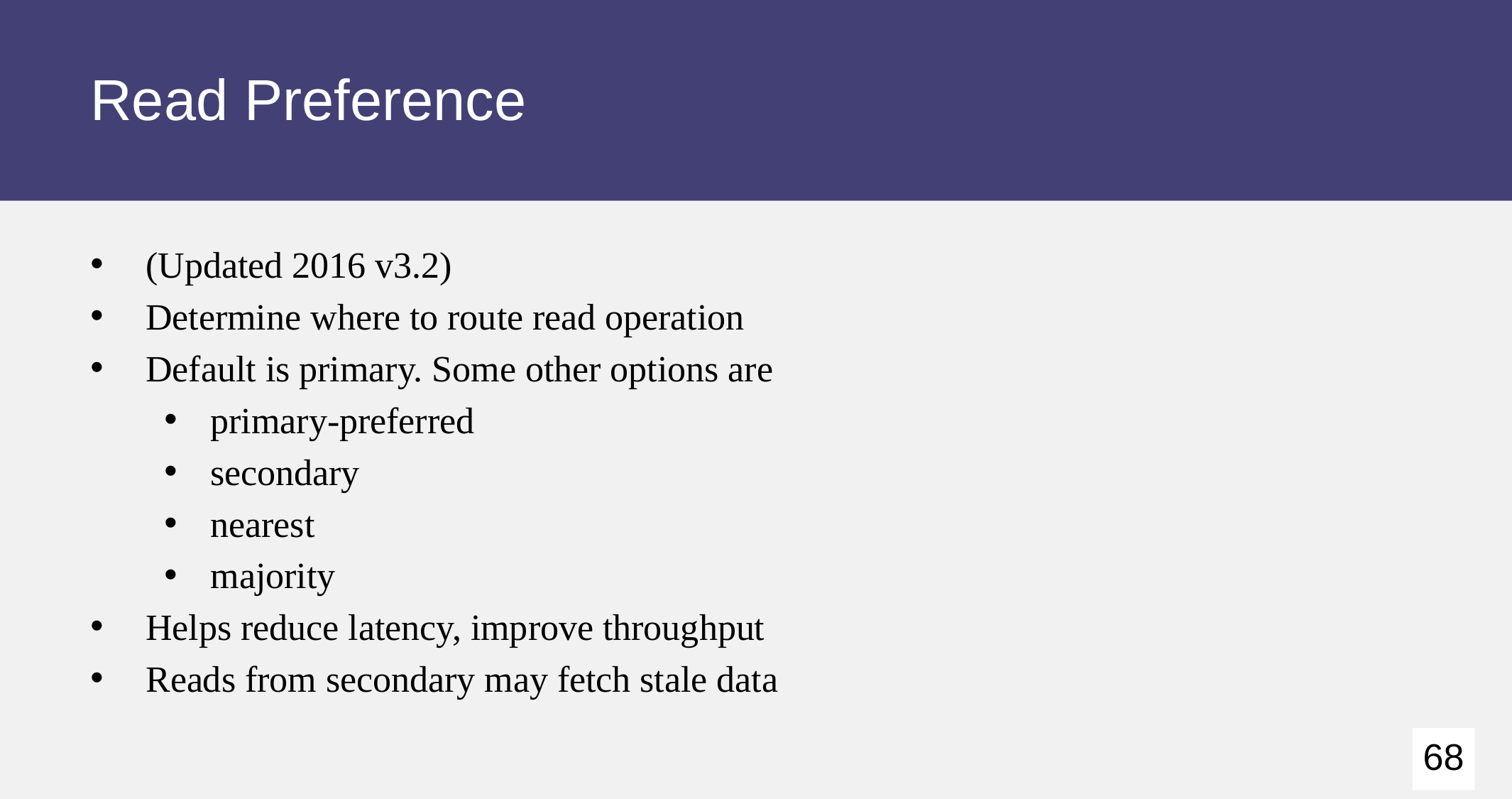

# Read Preference
(Updated 2016 v3.2)
Determine where to route read operation
Default is primary. Some other options are
primary-preferred
secondary
nearest
majority
Helps reduce latency, improve throughput
Reads from secondary may fetch stale data
68